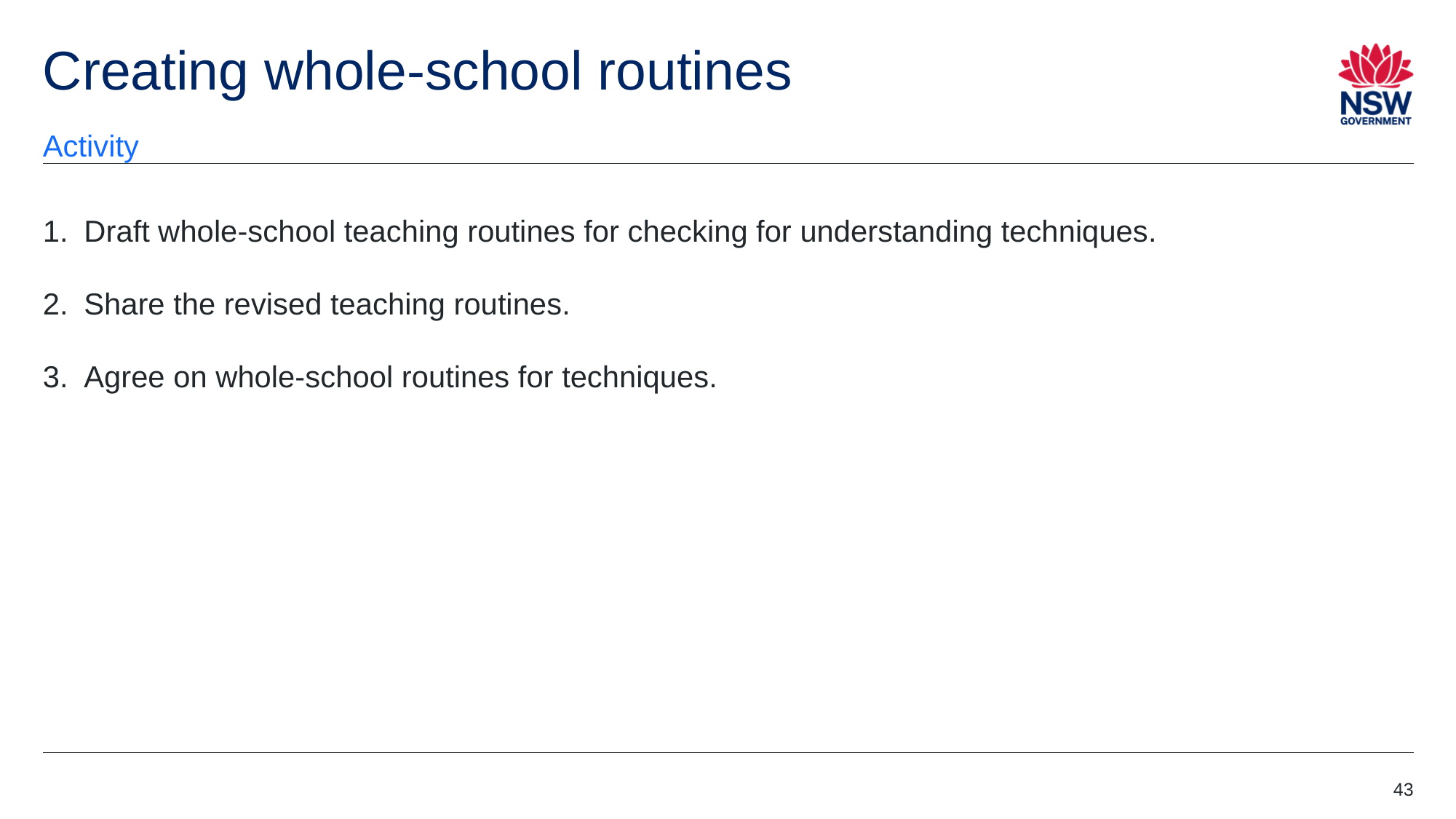

# Creating whole-school routines
Activity
Draft whole-school teaching routines for checking for understanding techniques.
Share the revised teaching routines.
Agree on whole-school routines for techniques.
43